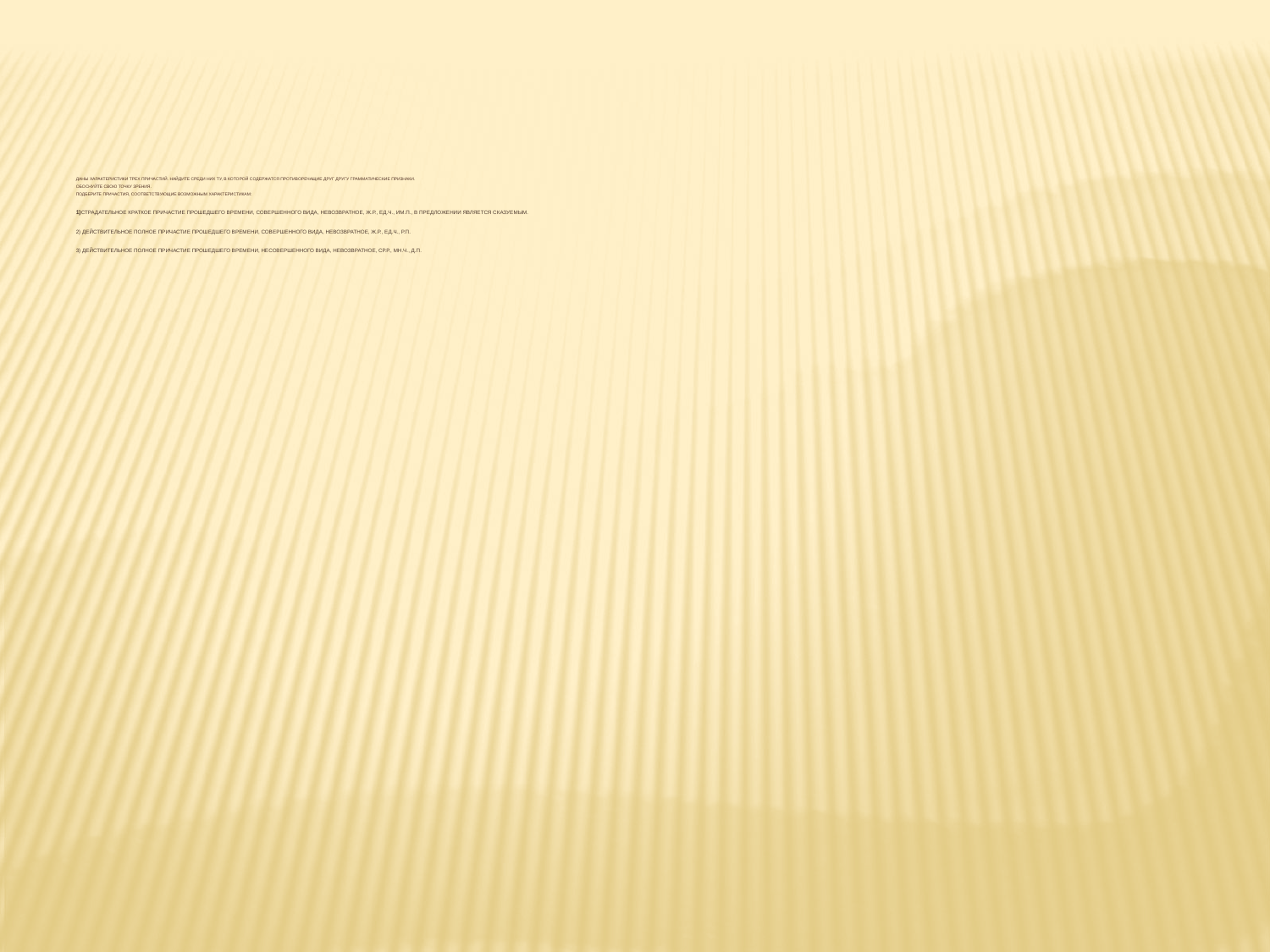

Даны характеристики трех причастий. Найдите среди них ту, в которой содержатся противоречащие друг другу грамматические признаки.
Обоснуйте свою точку зрения.
Подберите причастия, соответствующие возможным характеристикам:
 
1)Страдательное краткое причастие прошедшего времени, совершенного вида, невозвратное, ж.р., ед.ч., им.п., в предложении является сказуемым.
2) Действительное полное причастие прошедшего времени, совершенного вида, невозвратное, ж.р., ед.ч., р.п.
3) Действительное полное причастие прошедшего времени, несовершенного вида, невозвратное, ср.р., мн.ч., д.п.